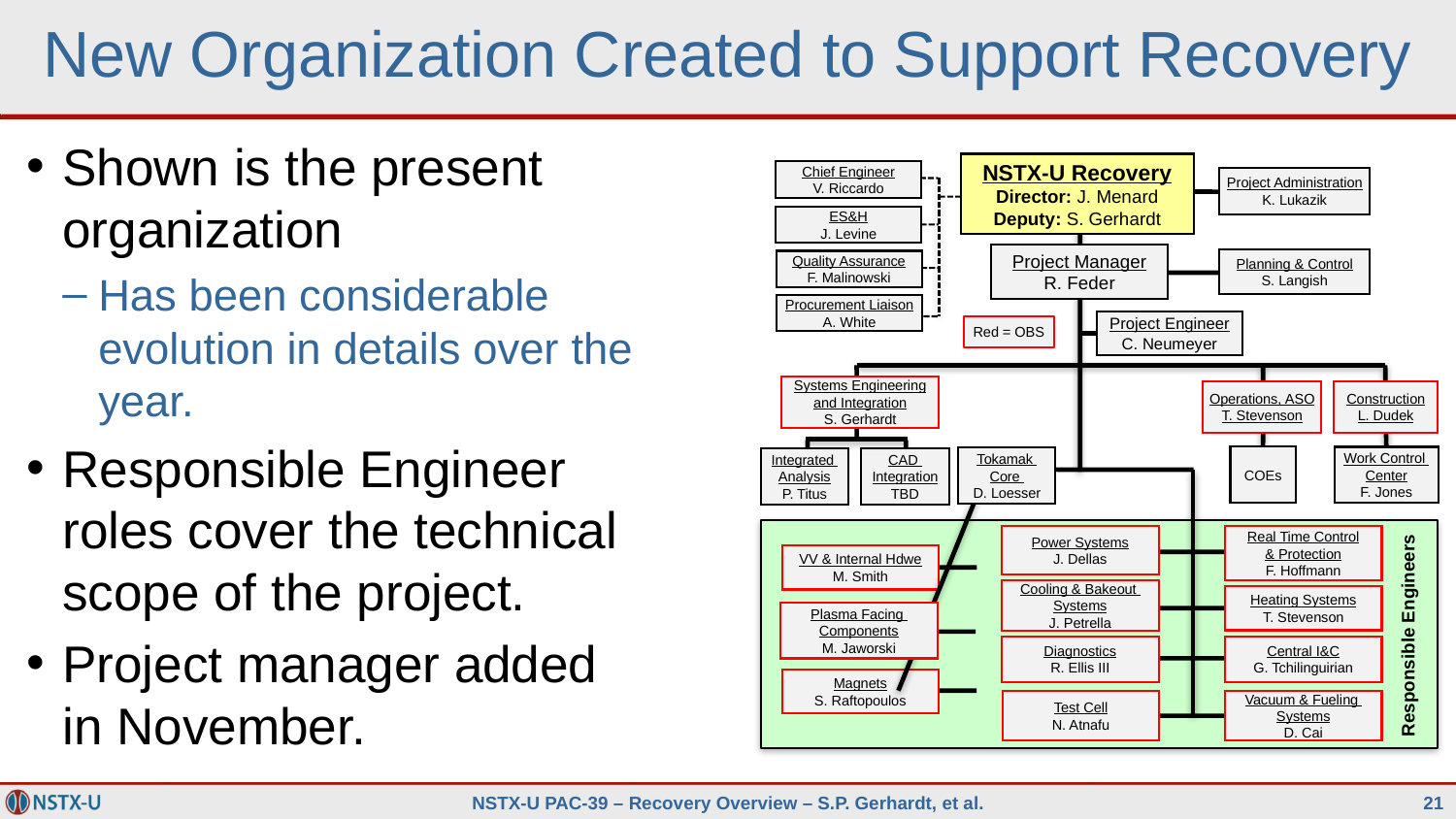

# New Organization Created to Support Recovery
Shown is the present organization
Has been considerable evolution in details over the year.
Responsible Engineer roles cover the technical scope of the project.
Project manager added in November.

NSTX-U Recovery
Director: J. Menard
Deputy: S. Gerhardt
Chief Engineer
V. Riccardo
Project Administration
K. Lukazik

ES&H
J. Levine

Project Manager
R. Feder
Planning & Control
S. Langish
Quality Assurance
F. Malinowski

Procurement Liaison
A. White
Project Engineer
C. Neumeyer

Red = OBS

Systems Engineering
and Integration
S. Gerhardt
Operations, ASO
T. Stevenson
Construction
L. Dudek

COEs
Work Control
Center
F. Jones
Tokamak
Core
D. Loesser
Integrated
Analysis
P. Titus
CAD
Integration
TBD

Power Systems
J. Dellas
Real Time Control
& Protection
F. Hoffmann
VV & Internal Hdwe
M. Smith

Cooling & Bakeout
Systems
J. Petrella
Heating Systems
T. Stevenson
Plasma Facing
Components
M. Jaworski

Responsible Engineers

Diagnostics
R. Ellis III
Central I&C
G. Tchilinguirian

Magnets
S. Raftopoulos

Vacuum & Fueling
Systems
D. Cai
Test Cell
N. Atnafu